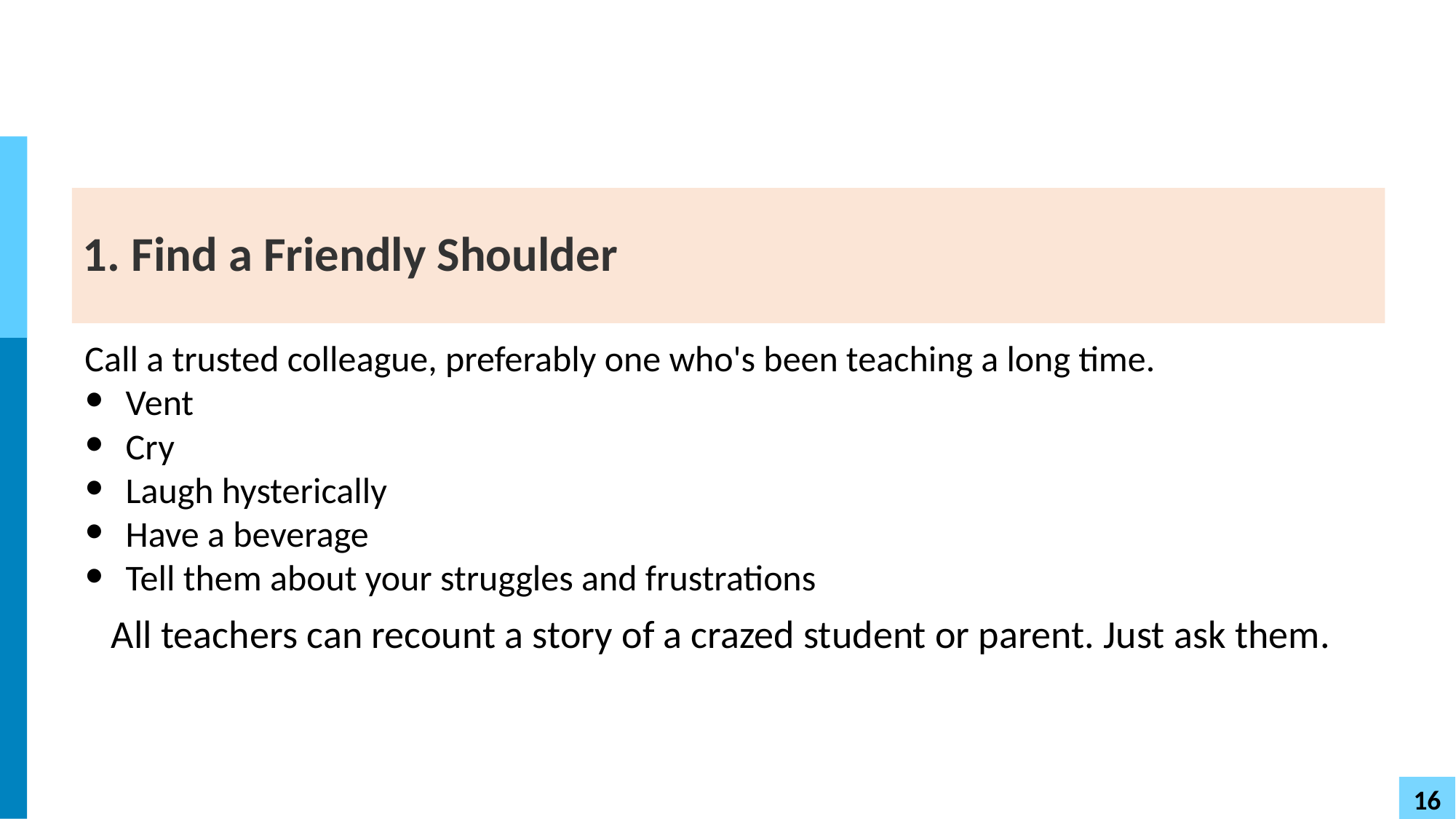

# 1. Find a Friendly Shoulder
Call a trusted colleague, preferably one who's been teaching a long time.
Vent
Cry
Laugh hysterically
Have a beverage
Tell them about your struggles and frustrations
All teachers can recount a story of a crazed student or parent. Just ask them.